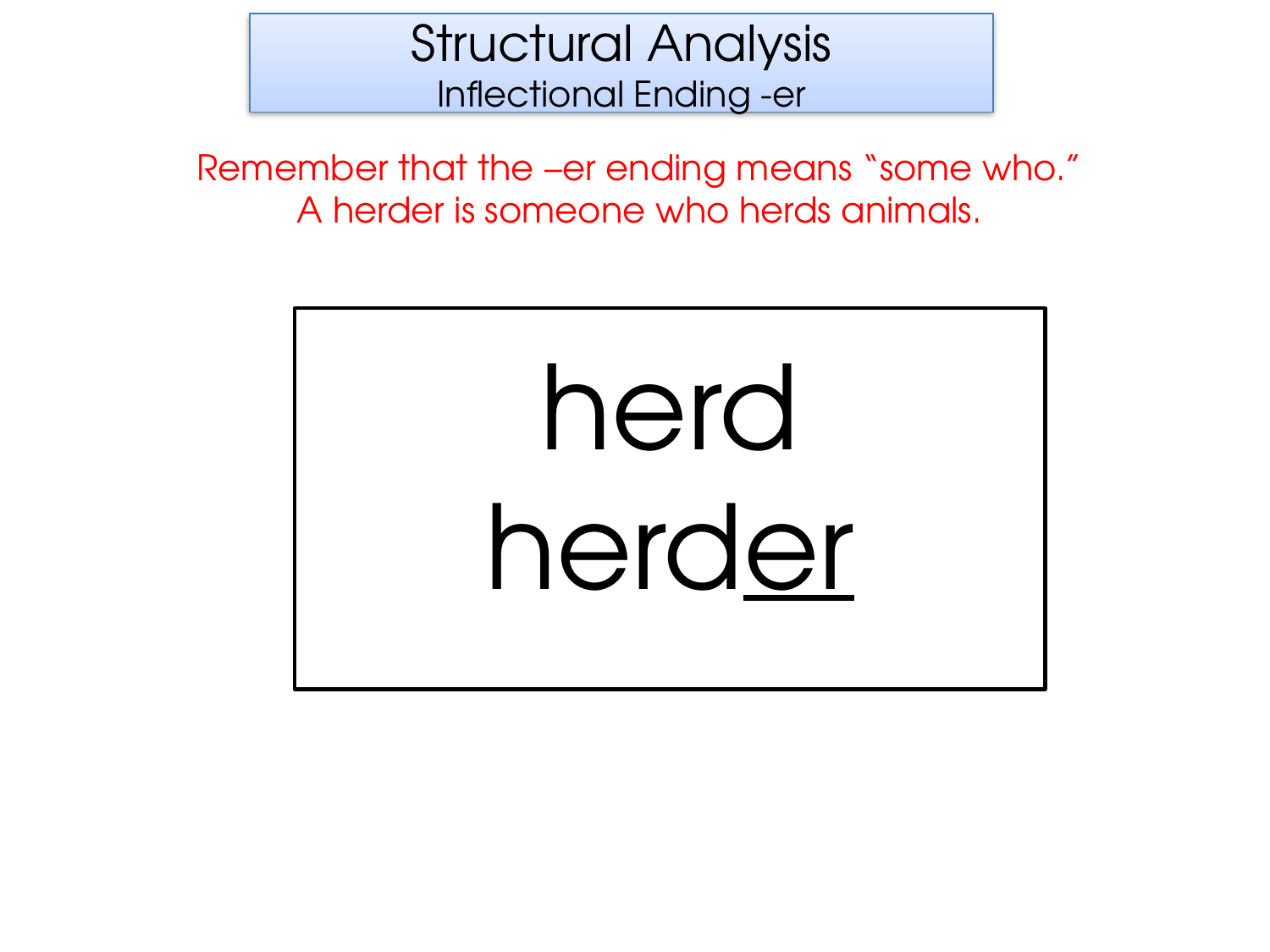

Structural Analysis
Inflectional Ending -er
Remember that the –er ending means “some who.”
A herder is someone who herds animals.
herd
herder